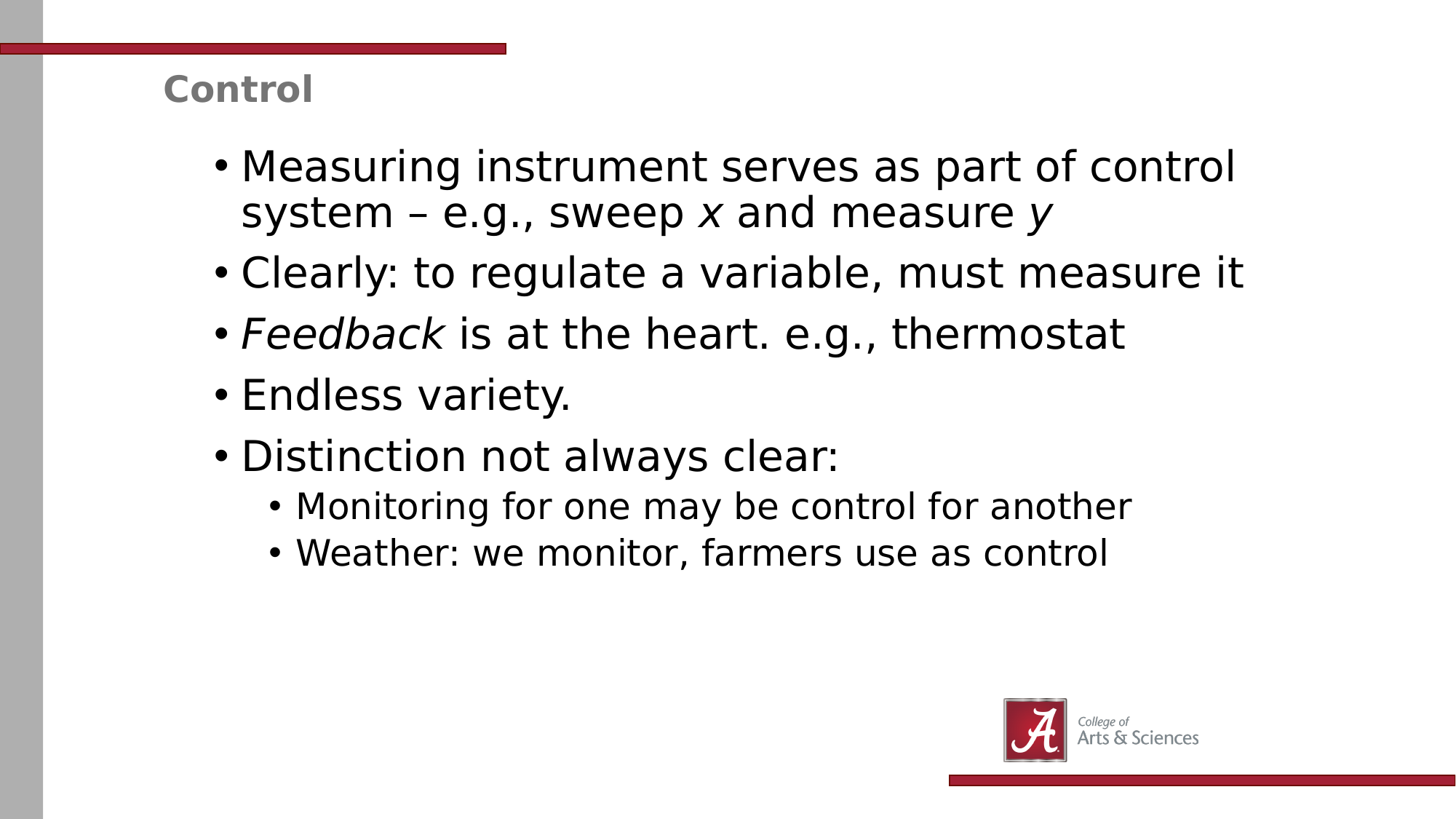

# Control
Measuring instrument serves as part of control system – e.g., sweep x and measure y
Clearly: to regulate a variable, must measure it
Feedback is at the heart. e.g., thermostat
Endless variety.
Distinction not always clear:
Monitoring for one may be control for another
Weather: we monitor, farmers use as control